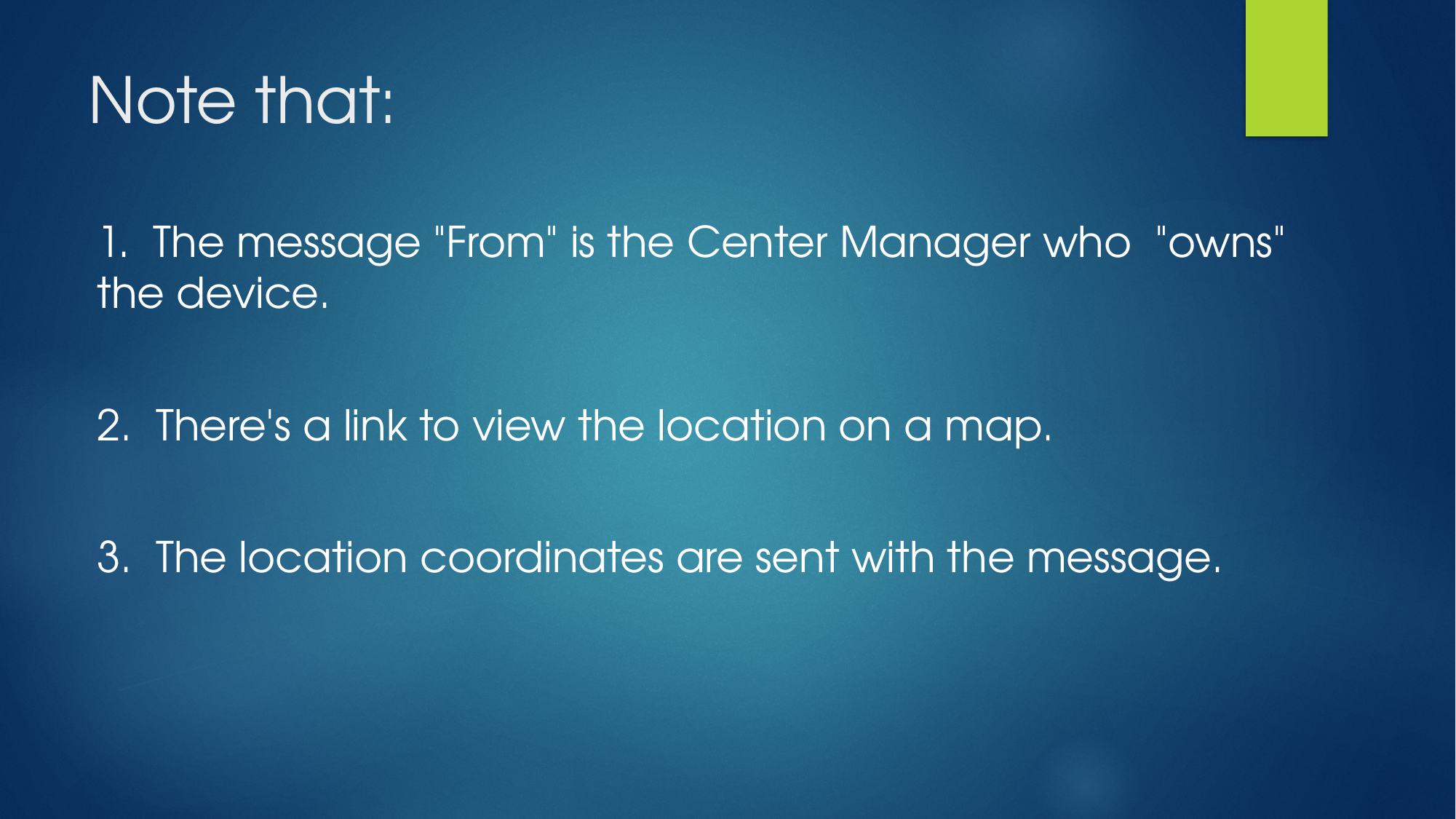

# Note that:
1.  The message "From" is the Center Manager who  "owns" the device.

2.  There's a link to view the location on a map.

3.  The location coordinates are sent with the message.